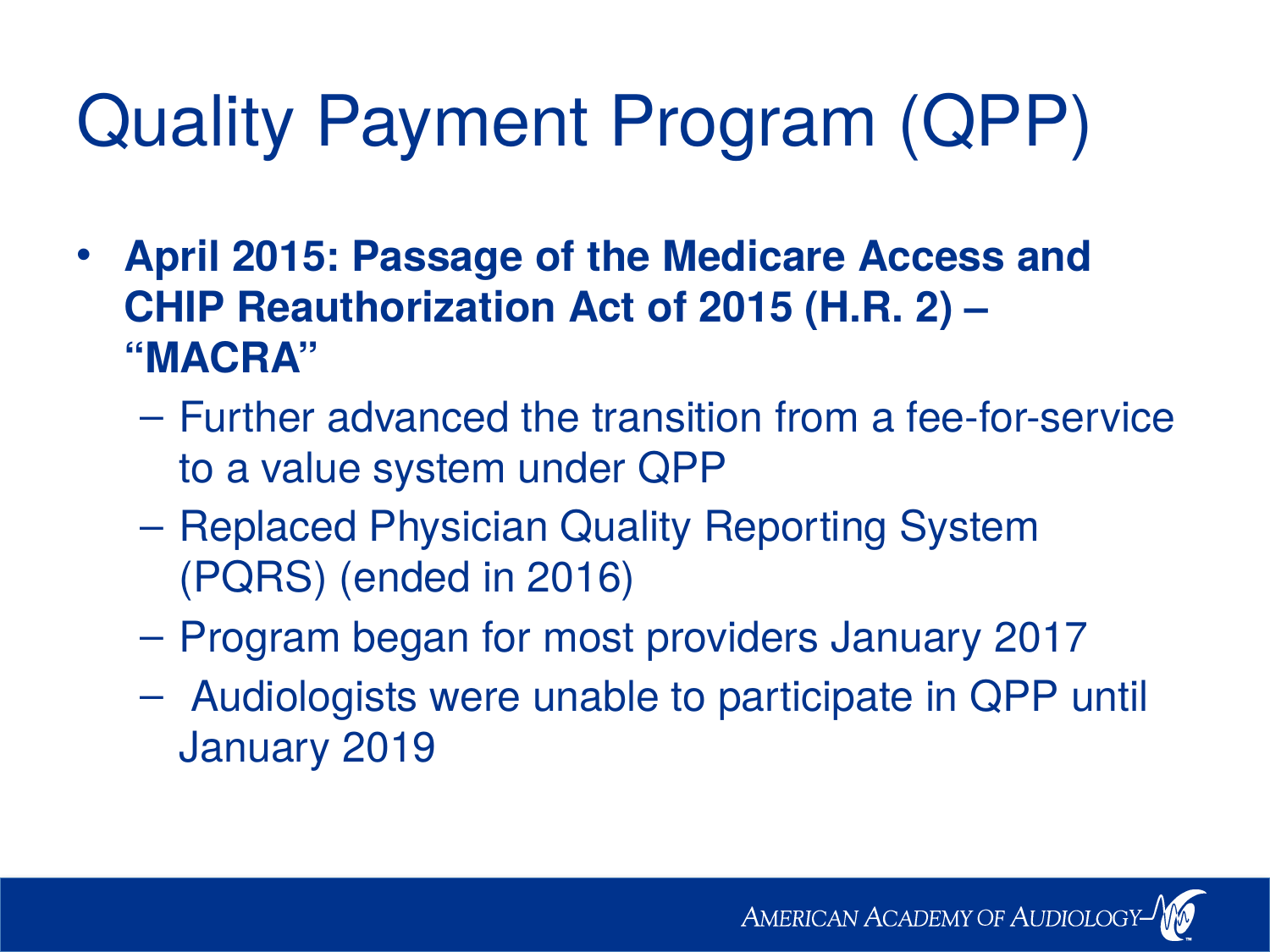

# Quality Payment Program (QPP)
April 2015: Passage of the Medicare Access and CHIP Reauthorization Act of 2015 (H.R. 2) – “MACRA”
Further advanced the transition from a fee-for-service to a value system under QPP
Replaced Physician Quality Reporting System (PQRS) (ended in 2016)
Program began for most providers January 2017
 Audiologists were unable to participate in QPP until January 2019